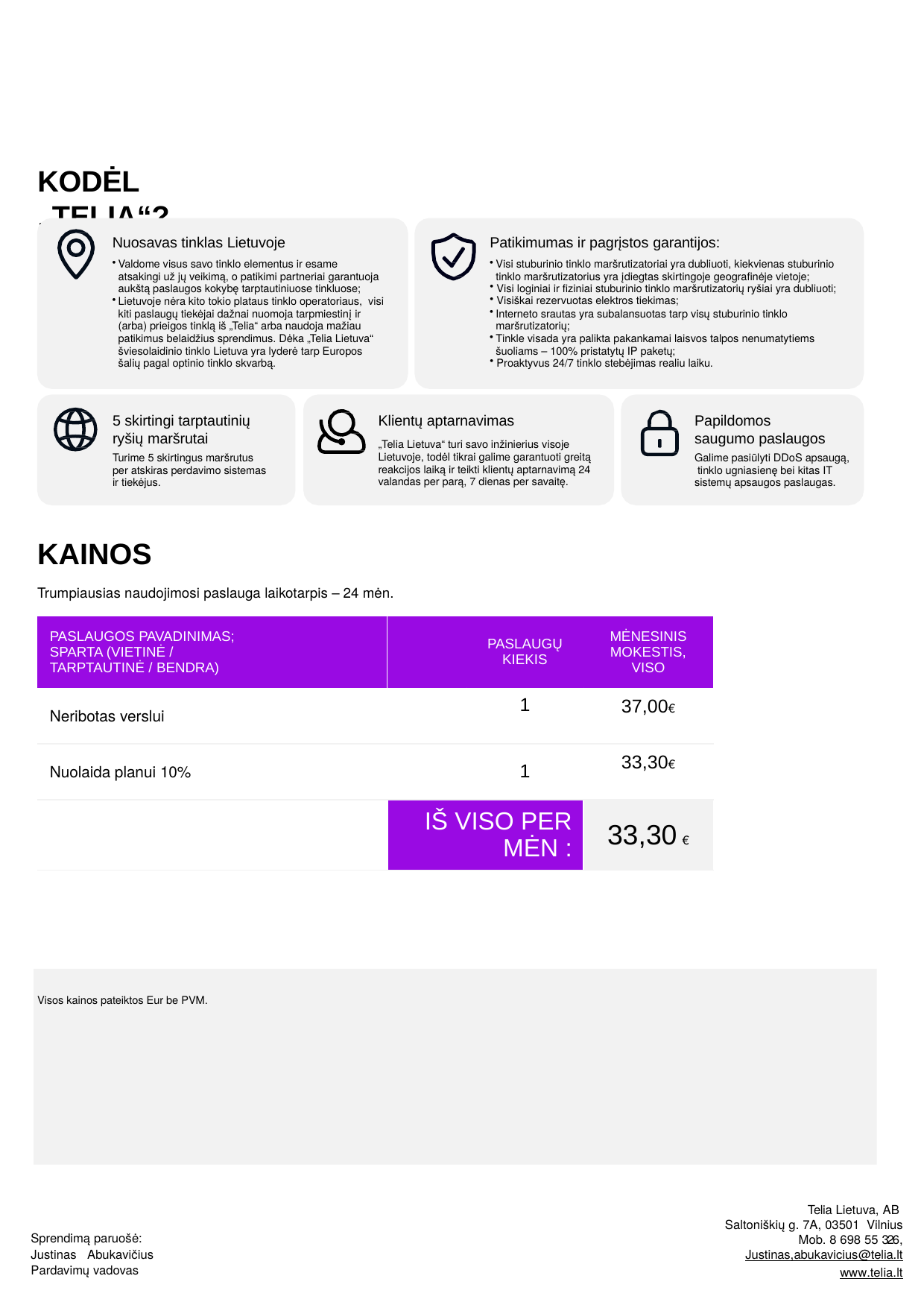

KODĖL „TELIA“?

Nuosavas tinklas Lietuvoje
Valdome visus savo tinklo elementus ir esame  atsakingi už jų veikimą, o patikimi partneriai garantuoja  aukštą paslaugos kokybę tarptautiniuose tinkluose;
Lietuvoje nėra kito tokio plataus tinklo operatoriaus,  visi kiti paslaugų tiekėjai dažnai nuomoja tarpmiestinį ir  (arba) prieigos tinklą iš „Telia“ arba naudoja mažiau  patikimus belaidžius sprendimus. Dėka „Telia Lietuva“  šviesolaidinio tinklo Lietuva yra lyderė tarp Europos  šalių pagal optinio tinklo skvarbą.
Patikimumas ir pagrįstos garantijos:
Visi stuburinio tinklo maršrutizatoriai yra dubliuoti, kiekvienas stuburinio  tinklo maršrutizatorius yra įdiegtas skirtingoje geografinėje vietoje;
Visi loginiai ir fiziniai stuburinio tinklo maršrutizatorių ryšiai yra dubliuoti;
Visiškai rezervuotas elektros tiekimas;
Interneto srautas yra subalansuotas tarp visų stuburinio tinklo  maršrutizatorių;
Tinkle visada yra palikta pakankamai laisvos talpos nenumatytiems  šuoliams – 100% pristatytų IP paketų;
Proaktyvus 24/7 tinklo stebėjimas realiu laiku.

5 skirtingi tarptautinių  ryšių maršrutai
Turime 5 skirtingus maršrutus  per atskiras perdavimo sistemas  ir tiekėjus.
Klientų aptarnavimas
„Telia Lietuva“ turi savo inžinierius visoje  Lietuvoje, todėl tikrai galime garantuoti greitą  reakcijos laiką ir teikti klientų aptarnavimą 24  valandas per parą, 7 dienas per savaitę.
Papildomos  saugumo paslaugos
Galime pasiūlyti DDoS apsaugą,  tinklo ugniasienę bei kitas IT  sistemų apsaugos paslaugas.

KAINOS
Trumpiausias naudojimosi paslauga laikotarpis – 24 mėn.
| PASLAUGOS PAVADINIMAS; SPARTA (VIETINĖ / TARPTAUTINĖ / BENDRA) |  | PASLAUGŲ KIEKIS | MĖNESINIS MOKESTIS, VISO |
| --- | --- | --- | --- |
| Neribotas verslui |  | 1 | 37,00€ |
| Nuolaida planui 10% |  | 1 | 33,30€ |
|  | IŠ VISO PER MĖN : |  | 33,30 € |
Visos kainos pateiktos Eur be PVM.
Telia Lietuva, AB  Saltoniškių g. 7A, 03501  Vilnius
Mob. 8 698 55 326,
Justinas,abukavicius@telia.lt
www.telia.lt
Sprendimą paruošė:
Justinas Abukavičius Pardavimų vadovas